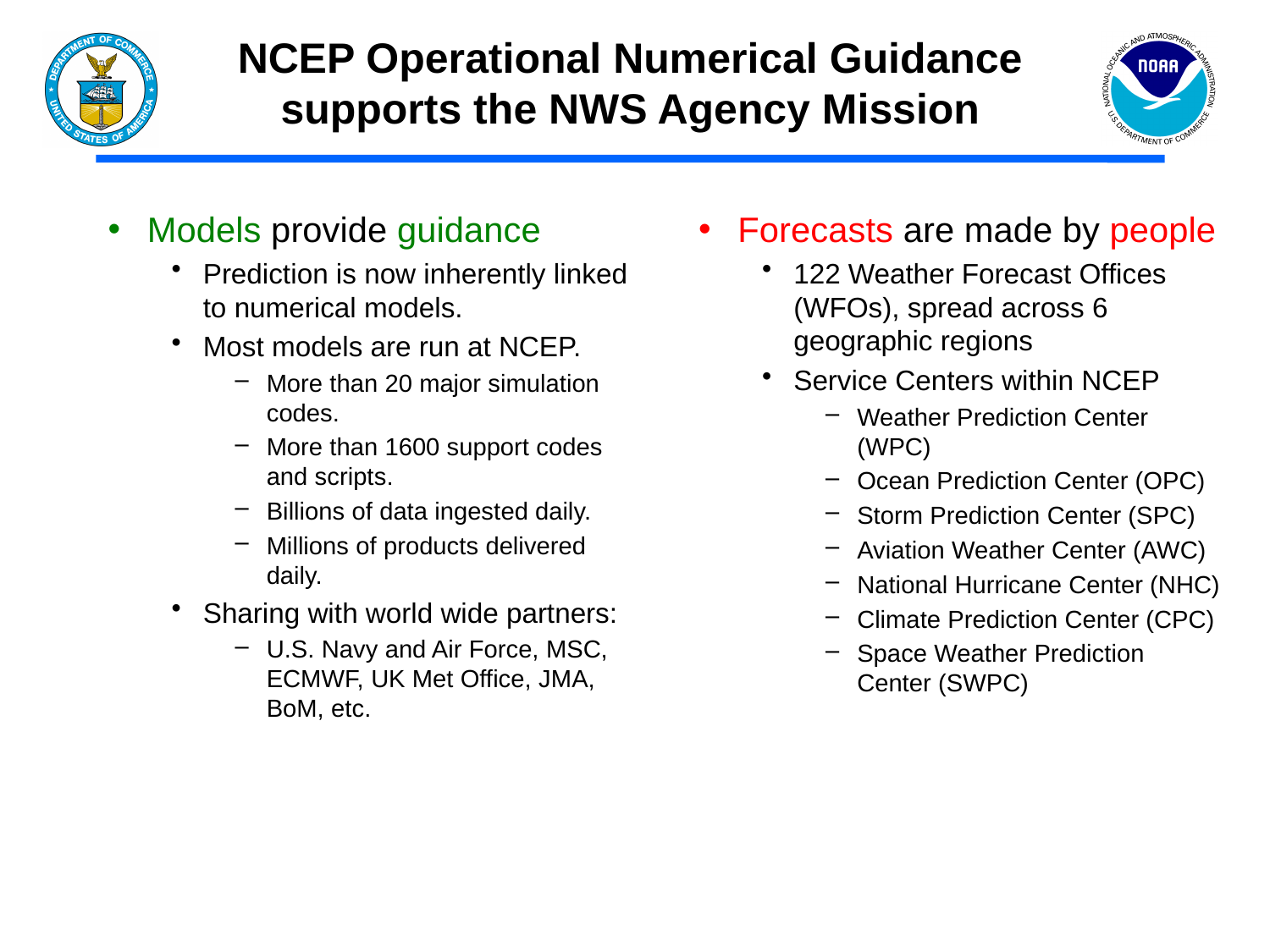

# NCEP Operational Numerical Guidance supports the NWS Agency Mission
Models provide guidance
Prediction is now inherently linked to numerical models.
Most models are run at NCEP.
More than 20 major simulation codes.
More than 1600 support codes and scripts.
Billions of data ingested daily.
Millions of products delivered daily.
Sharing with world wide partners:
U.S. Navy and Air Force, MSC, ECMWF, UK Met Office, JMA, BoM, etc.

Forecasts are made by people
122 Weather Forecast Offices (WFOs), spread across 6 geographic regions
Service Centers within NCEP
Weather Prediction Center (WPC)
Ocean Prediction Center (OPC)
Storm Prediction Center (SPC)
Aviation Weather Center (AWC)
National Hurricane Center (NHC)
Climate Prediction Center (CPC)
Space Weather Prediction Center (SWPC)